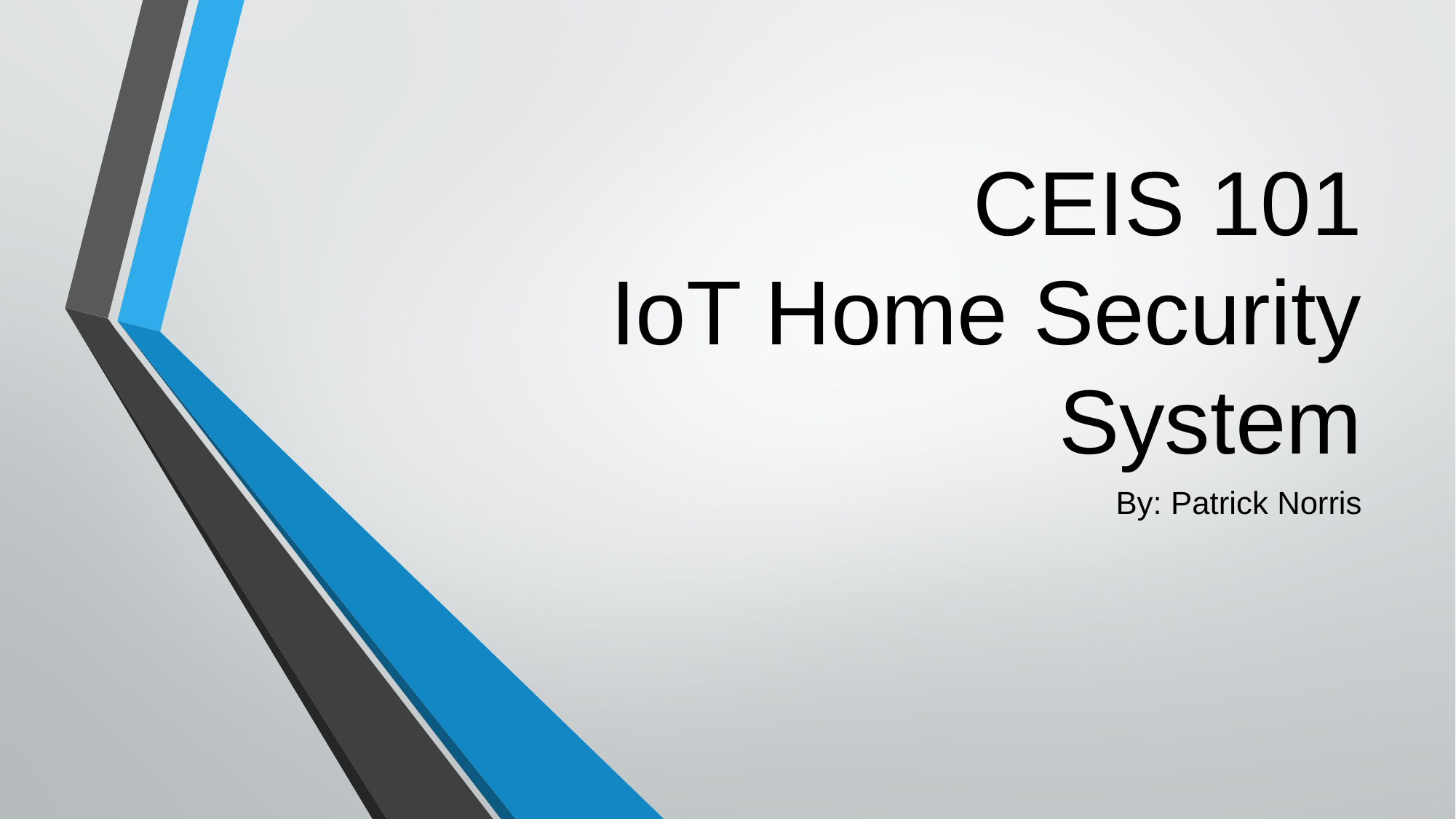

# CEIS 101 IoT Home Security System
By: Patrick Norris